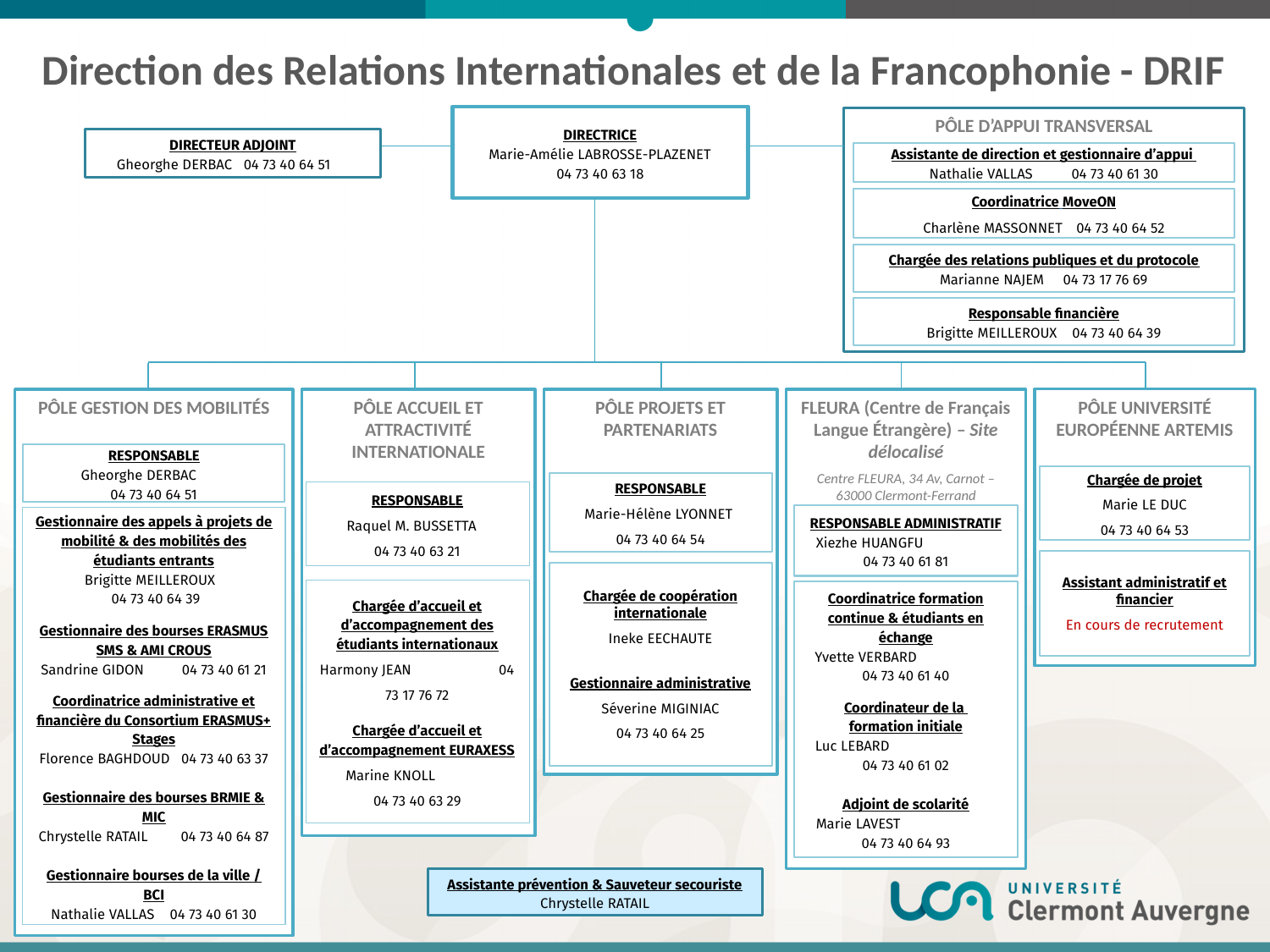

Direction des Relations Internationales et de la Francophonie - DRIF
DIRECTRICE
Marie-Amélie LABROSSE-PLAZENET
04 73 40 63 18
PÔLE D’APPUI TRANSVERSAL

DIRECTEUR ADJOINT
     Gheorghe DERBAC   04 73 40 64 51
Assistante de direction et gestionnaire d’appui
Nathalie VALLAS 	    04 73 40 61 30
Coordinatrice MoveON
Charlène MASSONNET   04 73 40 64 52
Chargée des relations publiques et du protocole
Marianne NAJEM     04 73 17 76 69
Responsable financière
Brigitte MEILLEROUX    04 73 40 64 39
PÔLE ACCUEIL ET ATTRACTIVITÉ INTERNATIONALE
RESPONSABLE
Raquel M. BUSSETTA
04 73 40 63 21
Chargée d’accueil et
d’accompagnement des étudiants internationaux
Harmony JEAN                       04 73 17 76 72

Chargée d’accueil et
d’accompagnement EURAXESS
Marine KNOLL
04 73 40 63 29
FLEURA (Centre de Français Langue Étrangère) – Site délocalisé
Centre FLEURA, 34 Av, Carnot – 63000 Clermont-Ferrand
RESPONSABLE ADMINISTRATIF
Xiezhe HUANGFU
04 73 40 61 81
Coordinatrice formation
continue & étudiants en échange
Yvette VERBARD
04 73 40 61 40

Coordinateur de la
formation initiale
Luc LEBARD
04 73 40 61 02

Adjoint de scolarité
Marie LAVEST
04 73 40 64 93
PÔLE GESTION DES MOBILITÉS
RESPONSABLE
Gheorghe DERBAC
04 73 40 64 51
Gestionnaire des appels à projets de mobilité & des mobilités des étudiants entrants
Brigitte MEILLEROUX
 04 73 40 64 39

Gestionnaire des bourses ERASMUS SMS & AMI CROUS
Sandrine GIDON          04 73 40 61 21

Coordinatrice administrative et financière du Consortium ERASMUS+ Stages
Florence BAGHDOUD   04 73 40 63 37

Gestionnaire des bourses BRMIE & MIC
Chrystelle RATAIL	    04 73 40 64 87

Gestionnaire bourses de la ville / BCI
Nathalie VALLAS    04 73 40 61 30
PÔLE PROJETS ET PARTENARIATS
RESPONSABLE
Marie-Hélène LYONNET
04 73 40 64 54
Chargée de coopération internationale
Ineke EECHAUTE

Gestionnaire administrative
Séverine MIGINIAC
04 73 40 64 25
PÔLE UNIVERSITÉ EUROPÉENNE ARTEMIS
Chargée de projet
Marie LE DUC
04 73 40 64 53
Assistant administratif et financier
En cours de recrutement
Assistante prévention & Sauveteur secouriste
Chrystelle RATAIL